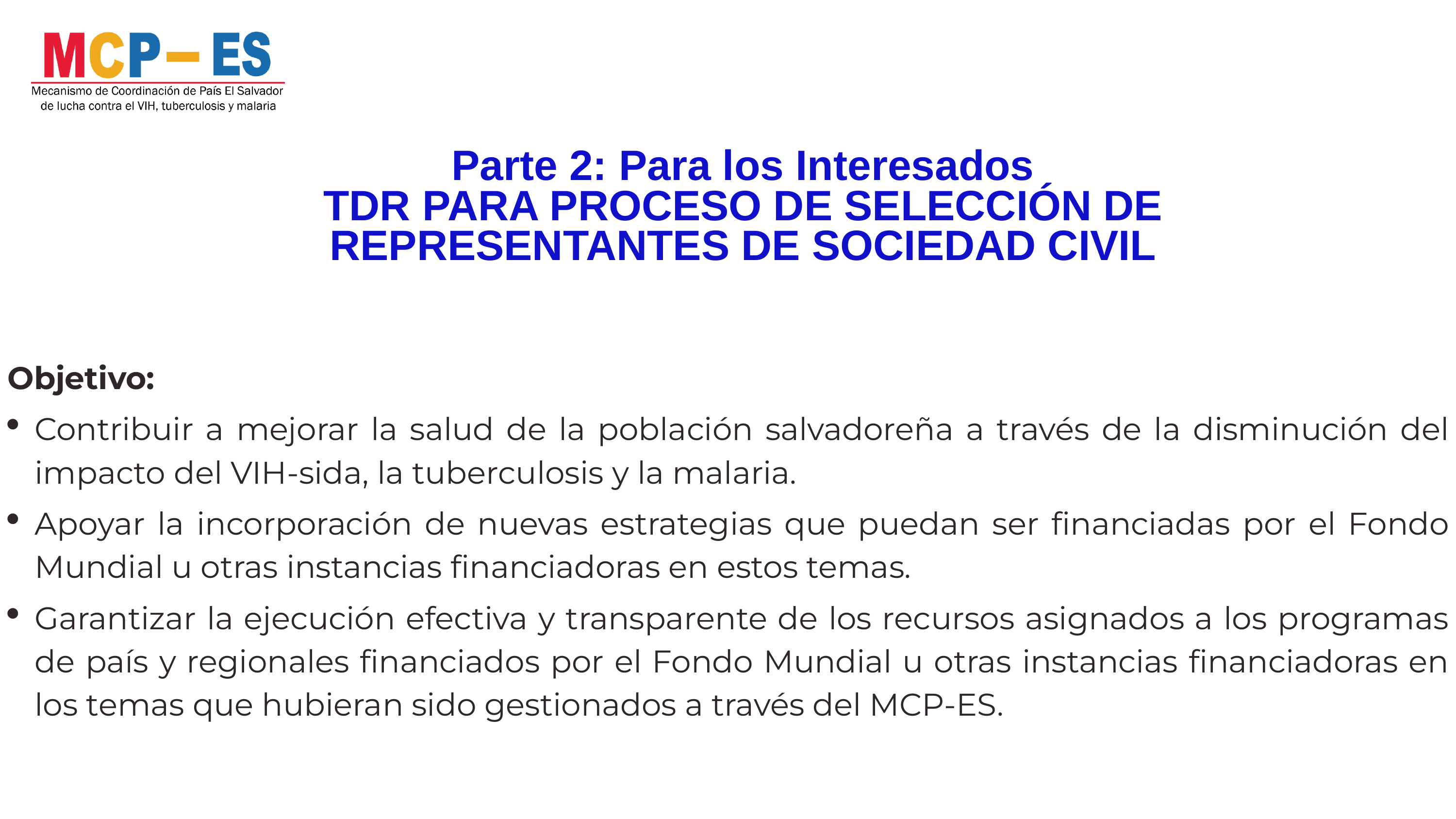

Parte 2: Para los Interesados
TDR PARA PROCESO DE SELECCIÓN DE REPRESENTANTES DE SOCIEDAD CIVIL

Objetivo:
Contribuir a mejorar la salud de la población salvadoreña a través de la disminución del impacto del VIH-sida, la tuberculosis y la malaria.
Apoyar la incorporación de nuevas estrategias que puedan ser financiadas por el Fondo Mundial u otras instancias financiadoras en estos temas.
Garantizar la ejecución efectiva y transparente de los recursos asignados a los programas de país y regionales financiados por el Fondo Mundial u otras instancias financiadoras en los temas que hubieran sido gestionados a través del MCP-ES.